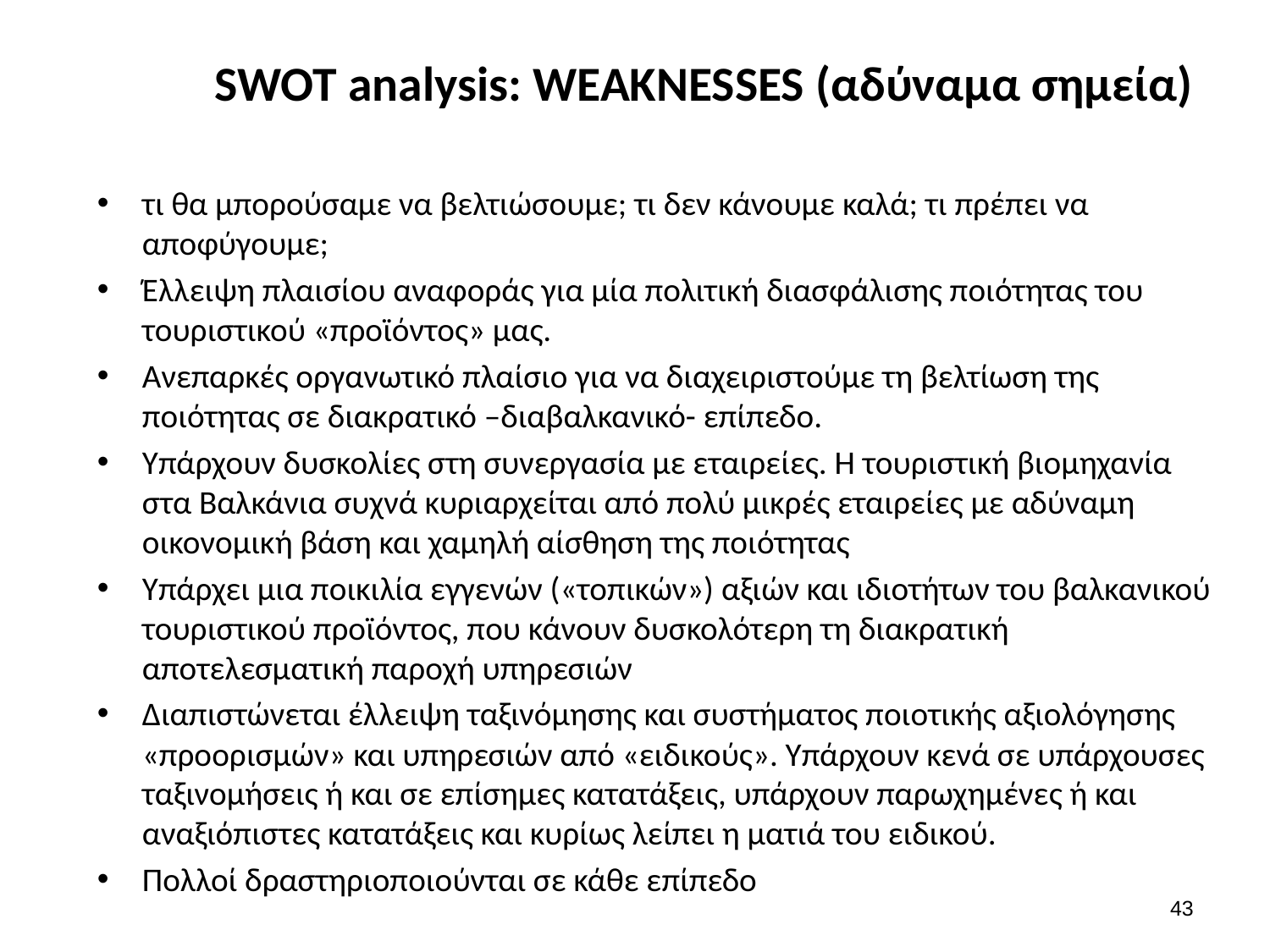

# SWOT analysis: WEAKNESSES (αδύναμα σημεία)
τι θα μπορούσαμε να βελτιώσουμε; τι δεν κάνουμε καλά; τι πρέπει να αποφύγουμε;
Έλλειψη πλαισίου αναφοράς για μία πολιτική διασφάλισης ποιότητας του τουριστικού «προϊόντος» μας.
Ανεπαρκές οργανωτικό πλαίσιο για να διαχειριστούμε τη βελτίωση της ποιότητας σε διακρατικό –διαβαλκανικό- επίπεδο.
Υπάρχουν δυσκολίες στη συνεργασία με εταιρείες. Η τουριστική βιομηχανία στα Βαλκάνια συχνά κυριαρχείται από πολύ μικρές εταιρείες με αδύναμη οικονομική βάση και χαμηλή αίσθηση της ποιότητας
Υπάρχει μια ποικιλία εγγενών («τοπικών») αξιών και ιδιοτήτων του βαλκανικού τουριστικού προϊόντος, που κάνουν δυσκολότερη τη διακρατική αποτελεσματική παροχή υπηρεσιών
Διαπιστώνεται έλλειψη ταξινόμησης και συστήματος ποιοτικής αξιολόγησης «προορισμών» και υπηρεσιών από «ειδικούς». Υπάρχουν κενά σε υπάρχουσες ταξινομήσεις ή και σε επίσημες κατατάξεις, υπάρχουν παρωχημένες ή και αναξιόπιστες κατατάξεις και κυρίως λείπει η ματιά του ειδικού.
Πολλοί δραστηριοποιούνται σε κάθε επίπεδο
43